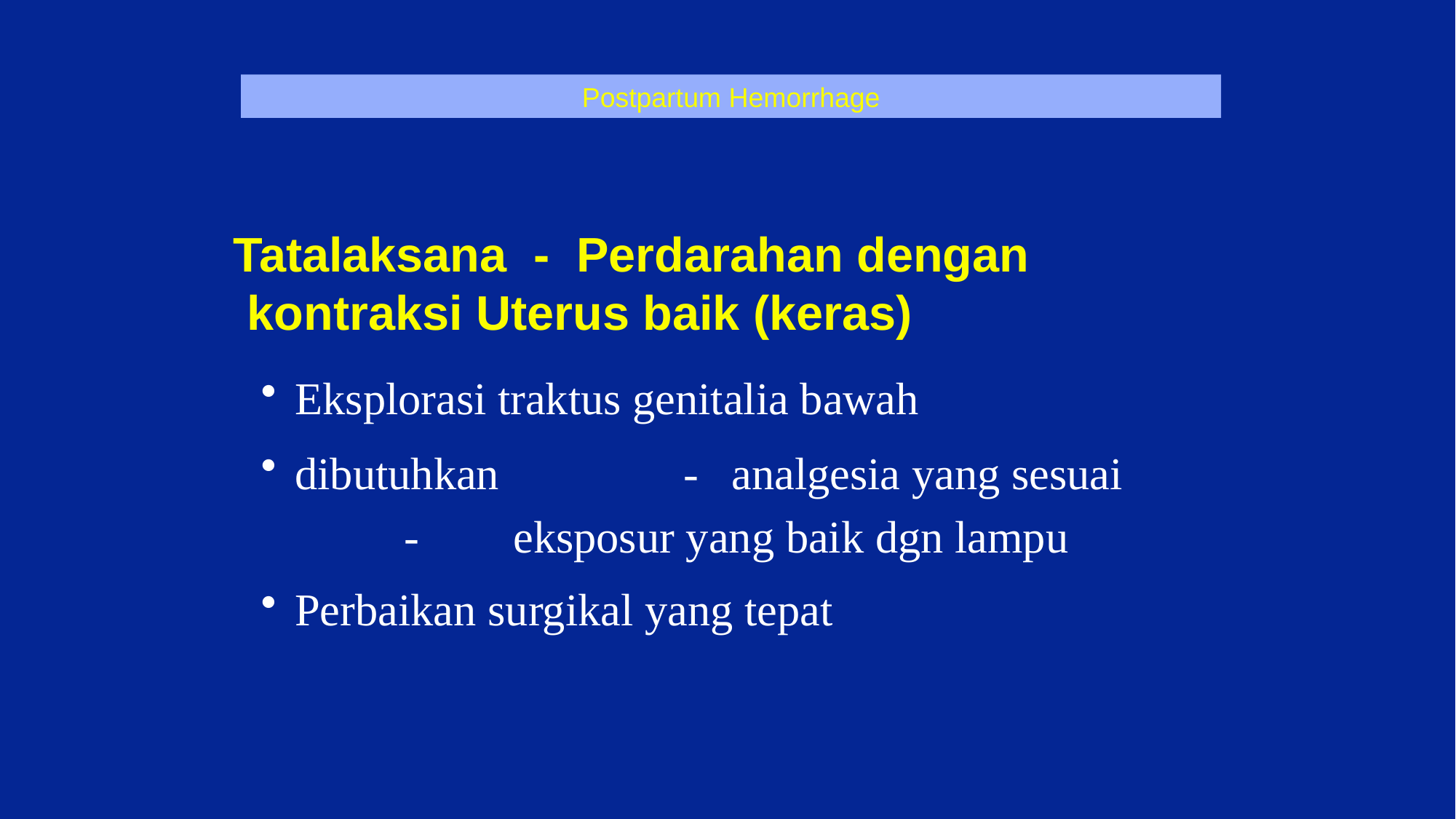

Postpartum Hemorrhage

  Tatalaksana  -  Perdarahan dengan kontraksi Uterus baik (keras)
Eksplorasi traktus genitalia bawah
dibutuhkan	-	analgesia yang sesuai
 		-	eksposur yang baik dgn lampu
Perbaikan surgikal yang tepat